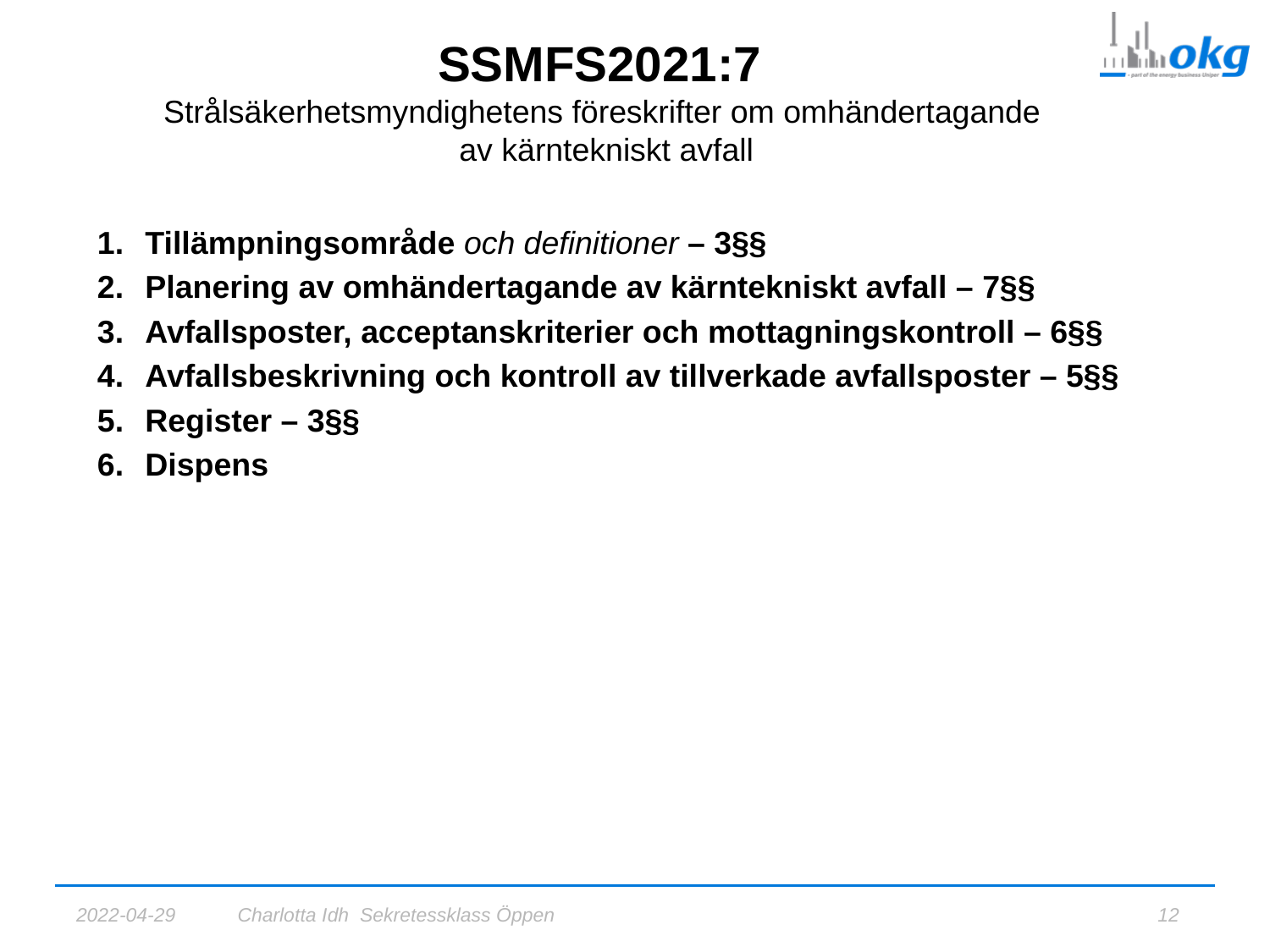

# SSMFS2021:7 Strålsäkerhetsmyndighetens föreskrifter om omhändertagande av kärntekniskt avfall
Tillämpningsområde och definitioner – 3§§
Planering av omhändertagande av kärntekniskt avfall – 7§§
Avfallsposter, acceptanskriterier och mottagningskontroll – 6§§
Avfallsbeskrivning och kontroll av tillverkade avfallsposter – 5§§
Register – 3§§
Dispens
2022-04-29
Charlotta Idh  Sekretessklass Öppen
12